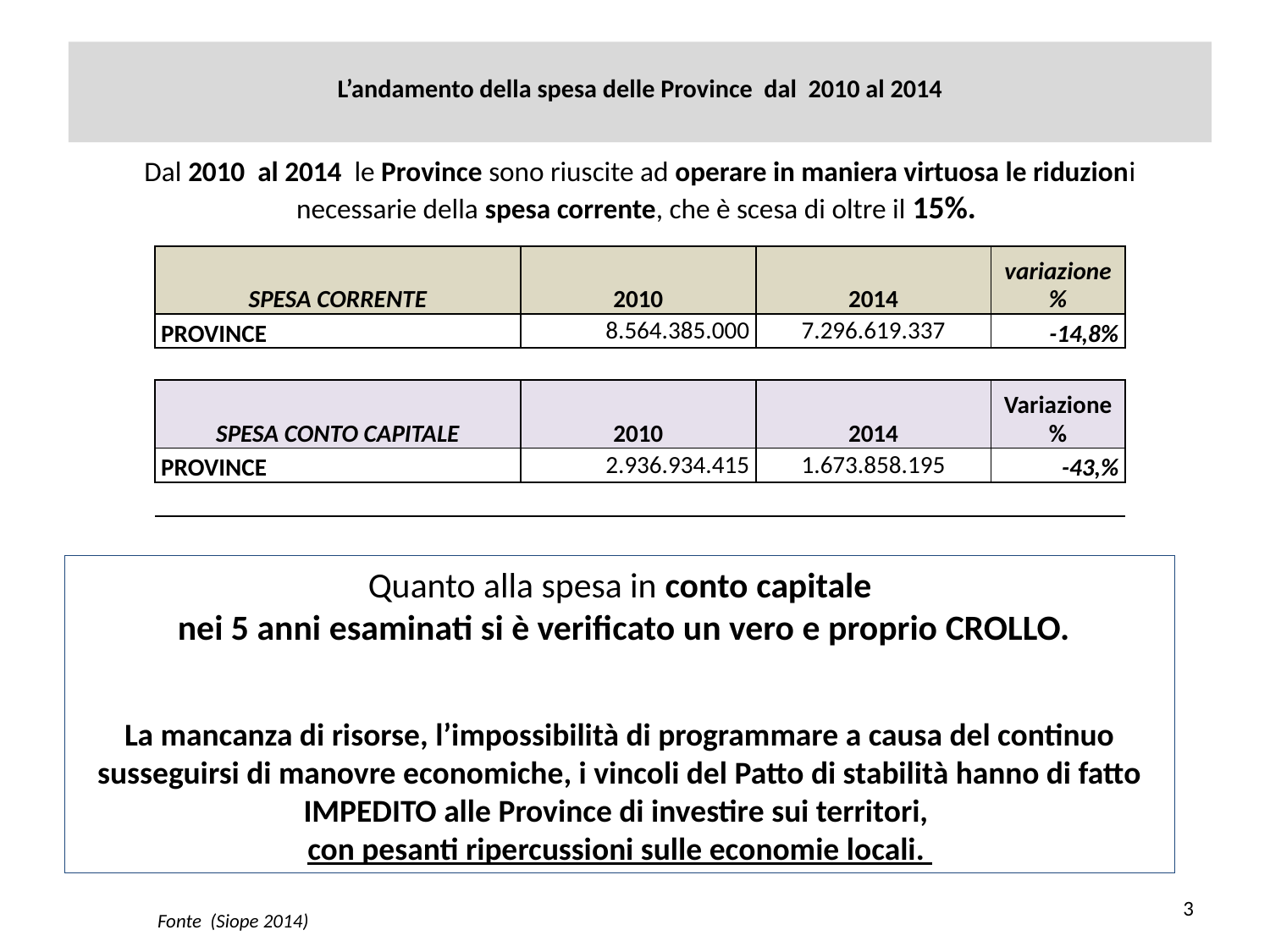

# L’andamento della spesa delle Province  dal  2010 al 2014
Dal 2010  al 2014  le Province sono riuscite ad operare in maniera virtuosa le riduzioni necessarie della spesa corrente, che è scesa di oltre il 15%.
| SPESA CORRENTE | 2010 | 2014 | variazione % |
| --- | --- | --- | --- |
| PROVINCE | 8.564.385.000 | 7.296.619.337 | -14,8% |
|  |  |  |  |
| SPESA CONTO CAPITALE | 2010 | 2014 | Variazione % |
| PROVINCE | 2.936.934.415 | 1.673.858.195 | -43,% |
|  |  |  |  |
Quanto alla spesa in conto capitale
 nei 5 anni esaminati si è verificato un vero e proprio CROLLO.

La mancanza di risorse, l’impossibilità di programmare a causa del continuo susseguirsi di manovre economiche, i vincoli del Patto di stabilità hanno di fatto IMPEDITO alle Province di investire sui territori,
con pesanti ripercussioni sulle economie locali.
3
Fonte  (Siope 2014)